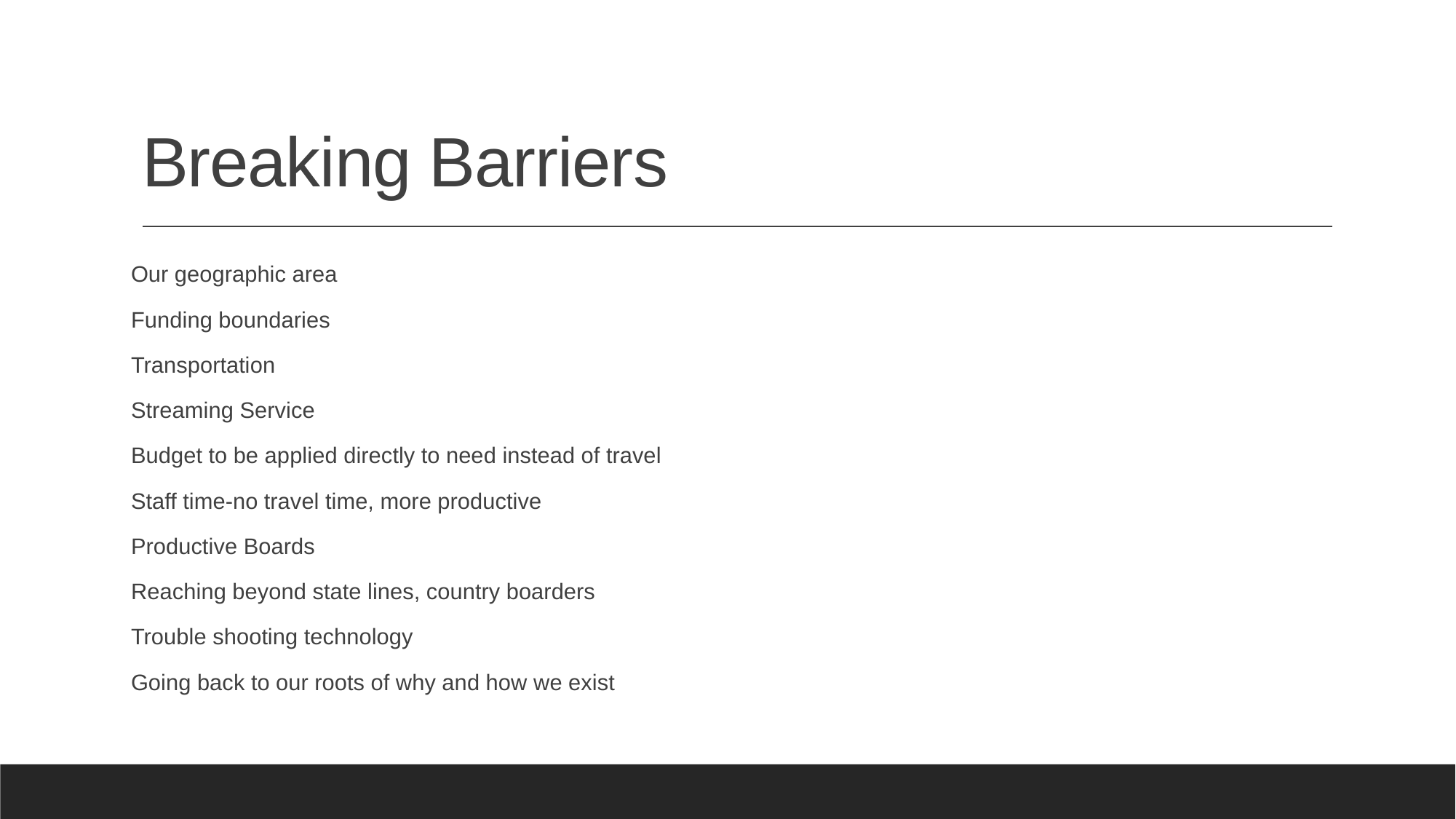

# Breaking Barriers
Our geographic area
Funding boundaries
Transportation
Streaming Service
Budget to be applied directly to need instead of travel
Staff time-no travel time, more productive
Productive Boards
Reaching beyond state lines, country boarders
Trouble shooting technology
Going back to our roots of why and how we exist